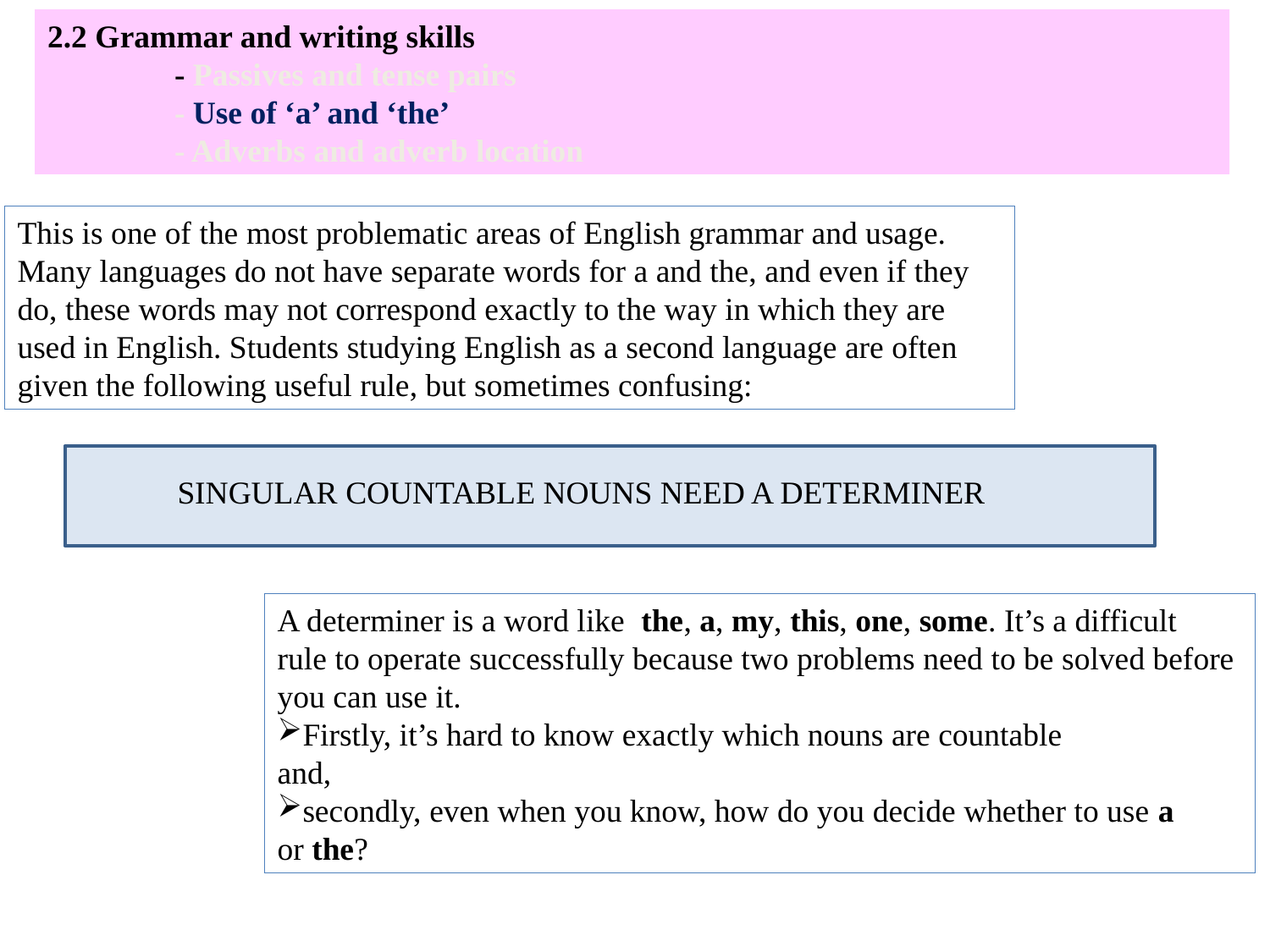

2.2 Grammar and writing skills
	- Passives and tense pairs
	- Use of ‘a’ and ‘the’
	- Adverbs and adverb location
This is one of the most problematic areas of English grammar and usage.
Many languages do not have separate words for a and the, and even if they
do, these words may not correspond exactly to the way in which they are
used in English. Students studying English as a second language are often
given the following useful rule, but sometimes confusing:

SINGULAR COUNTABLE NOUNS NEED A DETERMINER
A determiner is a word like  the, a, my, this, one, some. It’s a difficult
rule to operate successfully because two problems need to be solved before
you can use it.
Firstly, it’s hard to know exactly which nouns are countable
and,
secondly, even when you know, how do you decide whether to use a
or the?